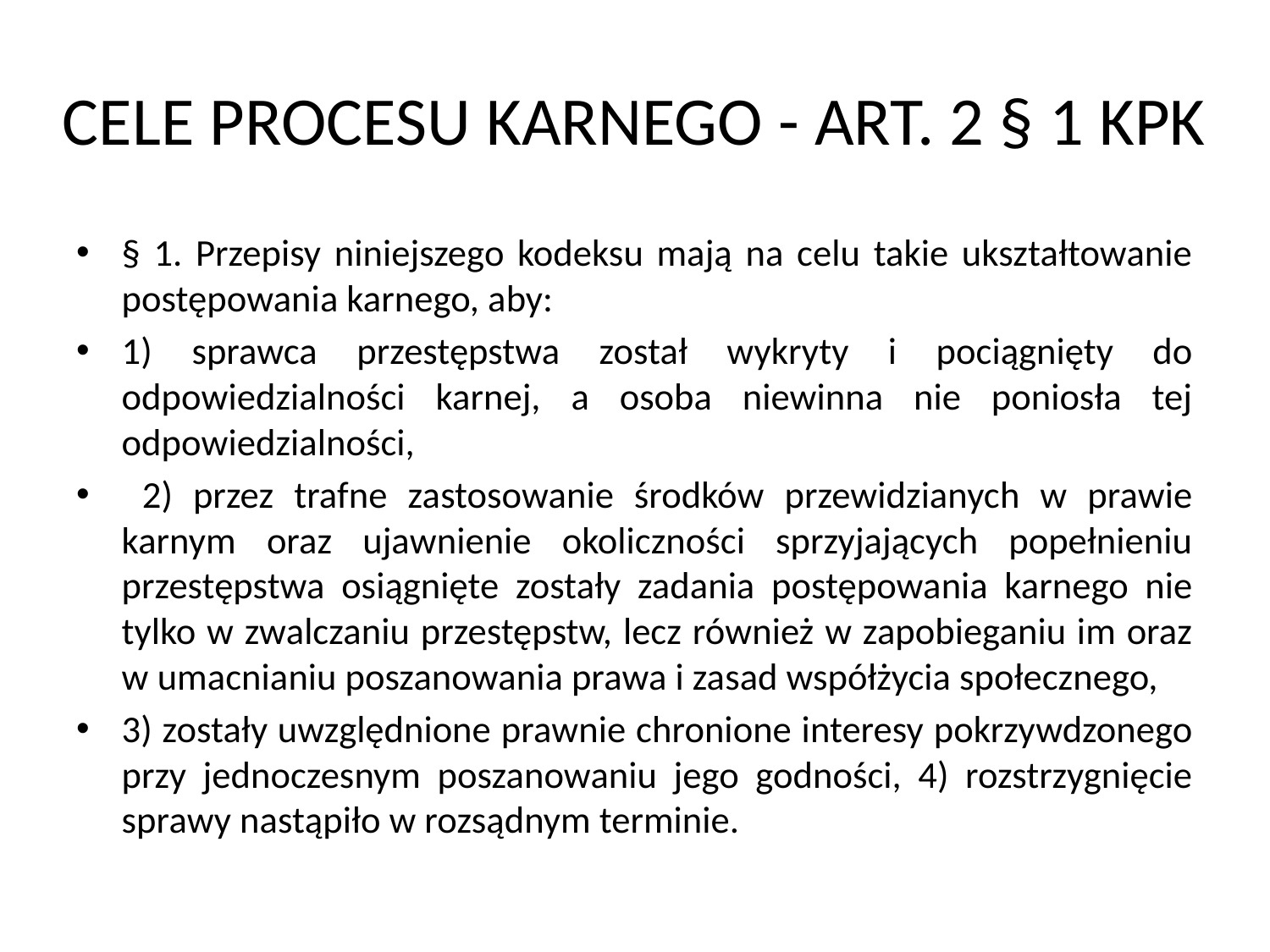

# CELE PROCESU KARNEGO - ART. 2 § 1 KPK
§ 1. Przepisy niniejszego kodeksu mają na celu takie ukształtowanie postępowania karnego, aby:
1) sprawca przestępstwa został wykryty i pociągnięty do odpowiedzialności karnej, a osoba niewinna nie poniosła tej odpowiedzialności,
 2) przez trafne zastosowanie środków przewidzianych w prawie karnym oraz ujawnienie okoliczności sprzyjających popełnieniu przestępstwa osiągnięte zostały zadania postępowania karnego nie tylko w zwalczaniu przestępstw, lecz również w zapobieganiu im oraz w umacnianiu poszanowania prawa i zasad współżycia społecznego,
3) zostały uwzględnione prawnie chronione interesy pokrzywdzonego przy jednoczesnym poszanowaniu jego godności, 4) rozstrzygnięcie sprawy nastąpiło w rozsądnym terminie.